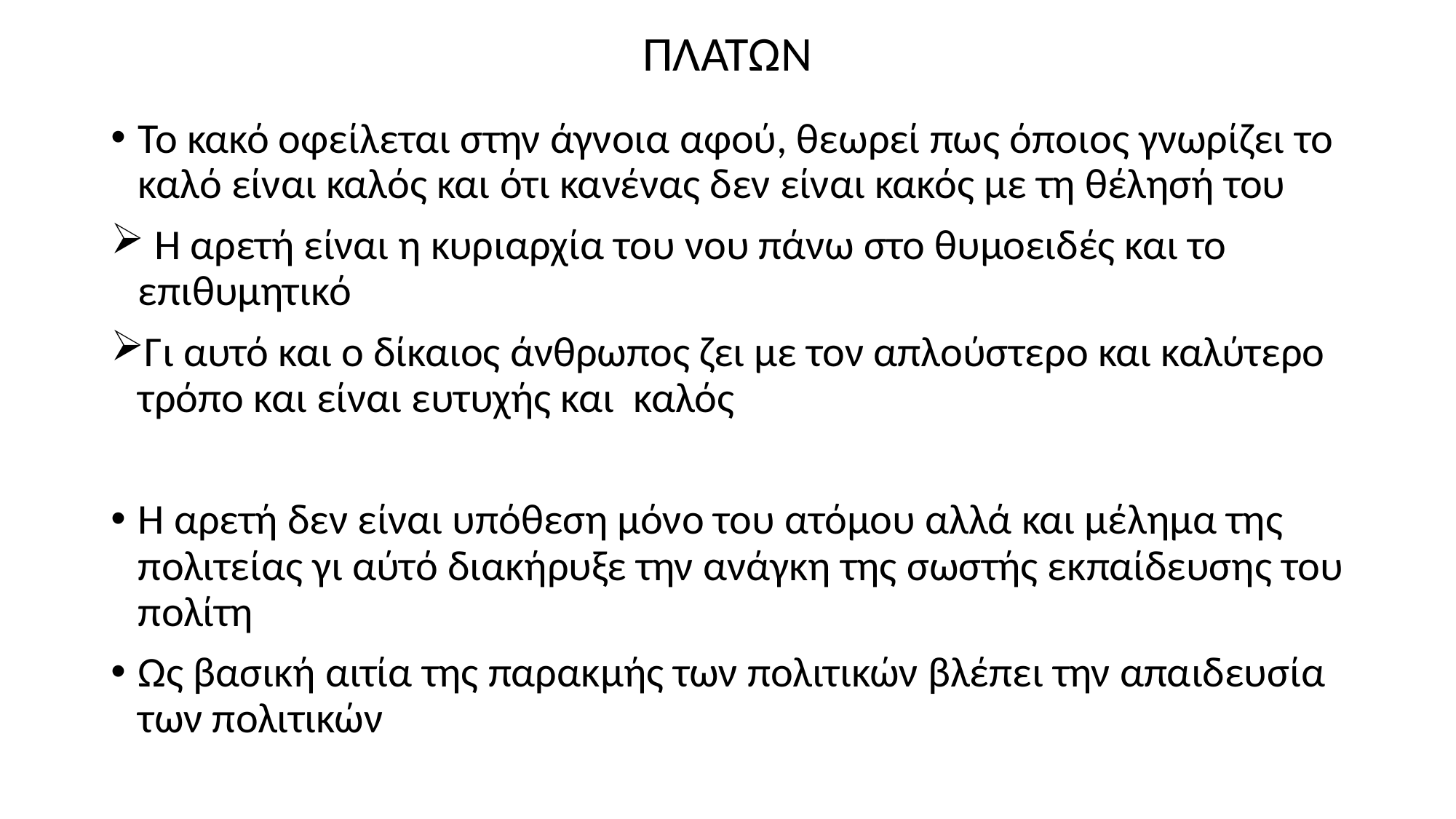

# ΠΛΑΤΩΝ
Το κακό οφείλεται στην άγνοια αφού, θεωρεί πως όποιος γνωρίζει το καλό είναι καλός και ότι κανένας δεν είναι κακός με τη θέλησή του
 Η αρετή είναι η κυριαρχία του νου πάνω στο θυμοειδές και το επιθυμητικό
Γι αυτό και ο δίκαιος άνθρωπος ζει με τον απλούστερο και καλύτερο τρόπο και είναι ευτυχής και  καλός

Η αρετή δεν είναι υπόθεση μόνο του ατόμου αλλά και μέλημα της πολιτείας γι αύτό διακήρυξε την ανάγκη της σωστής εκπαίδευσης του πολίτη
Ως βασική αιτία της παρακμής των πολιτικών βλέπει την απαιδευσία των πολιτικών